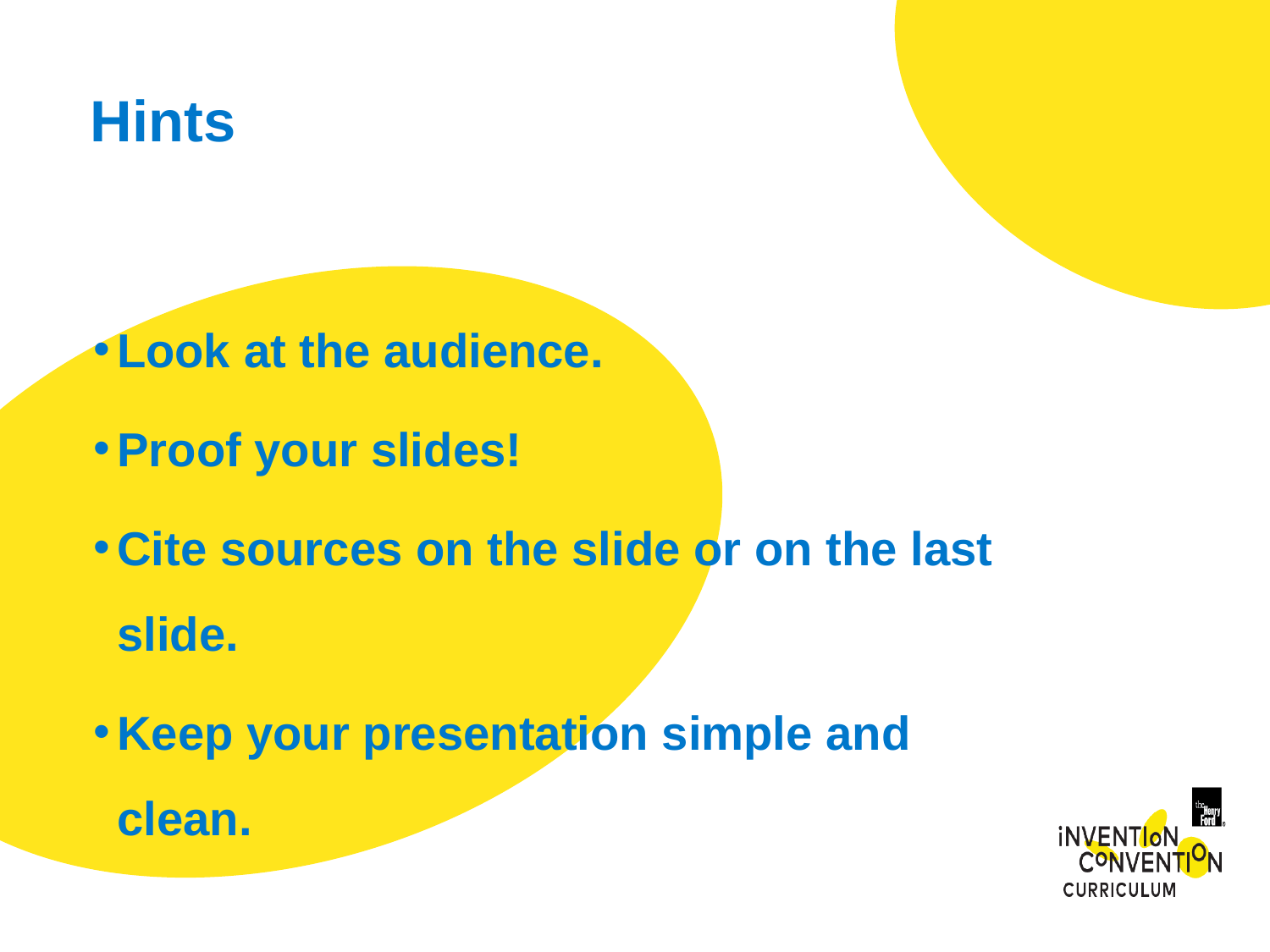

Hints
Look at the audience.
Proof your slides!
Cite sources on the slide or on the last slide.
Keep your presentation simple and clean.